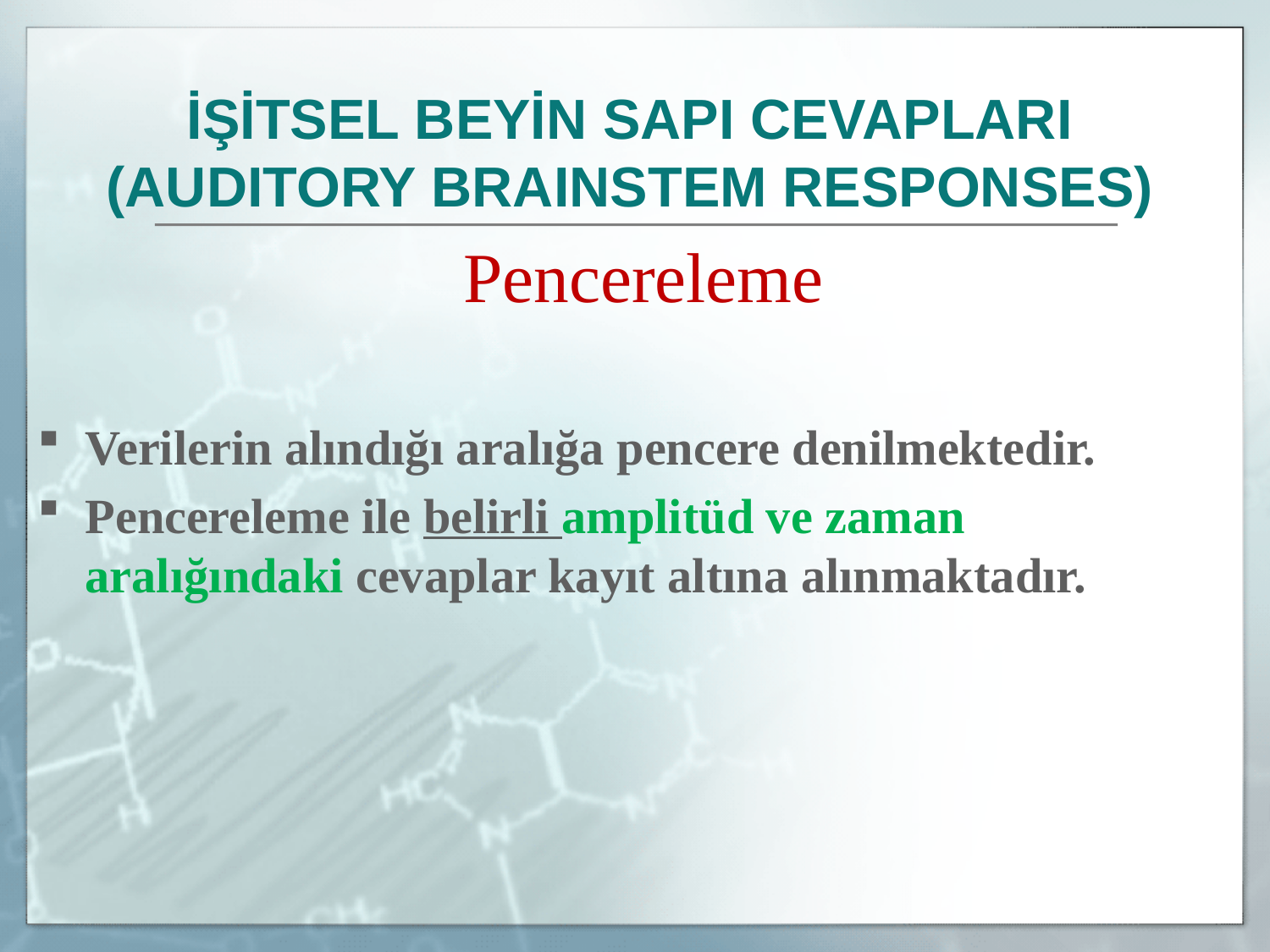

İŞİTSEL BEYİN SAPI CEVAPLARI
(AUDITORY BRAINSTEM RESPONSES)
	Pencereleme

Verilerin alındığı aralığa pencere denilmektedir.
Pencereleme ile belirli amplitüd ve zaman aralığındaki cevaplar kayıt altına alınmaktadır.